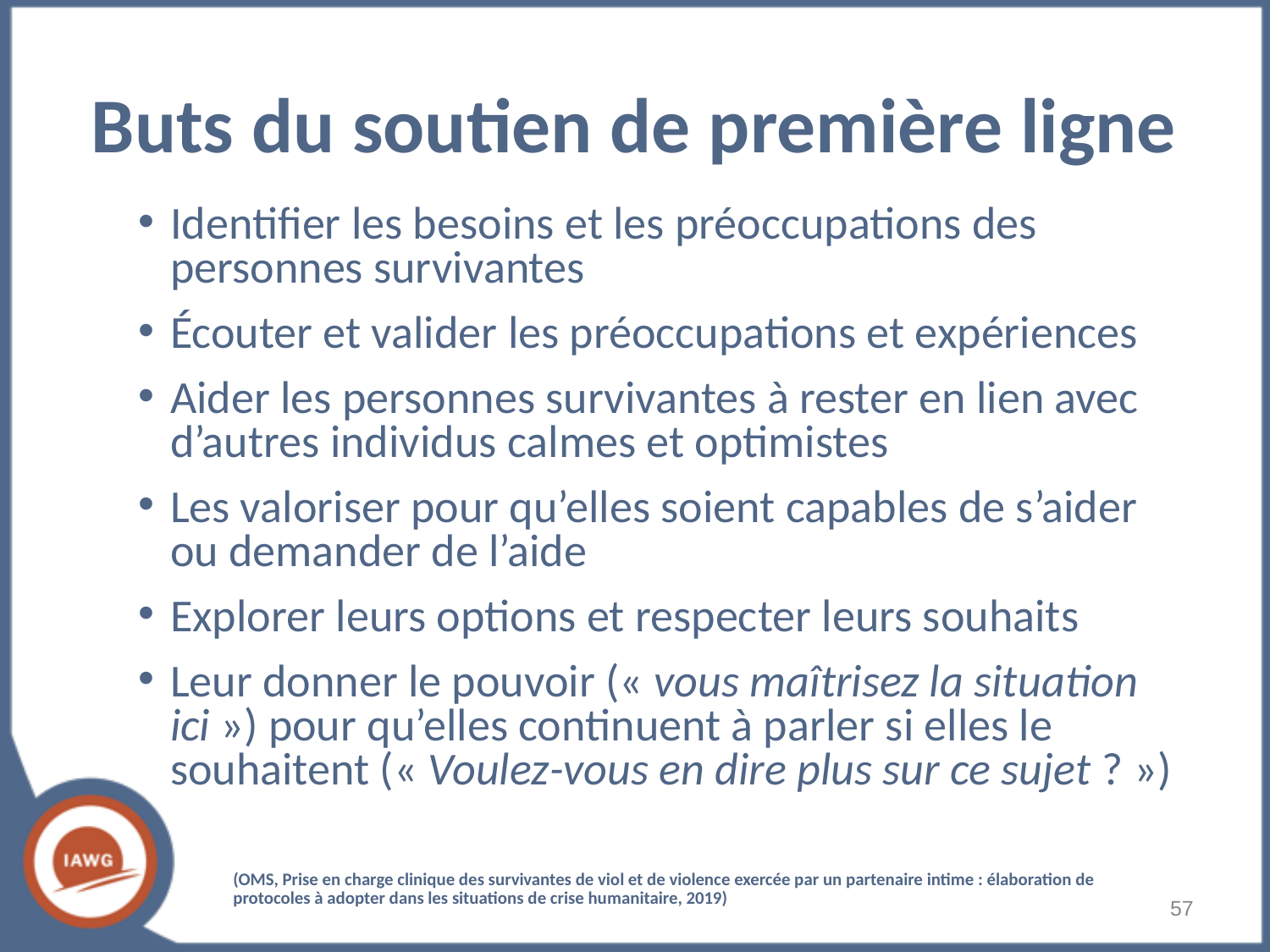

# Buts du soutien de première ligne
Identifier les besoins et les préoccupations des personnes survivantes
Écouter et valider les préoccupations et expériences
Aider les personnes survivantes à rester en lien avec d’autres individus calmes et optimistes
Les valoriser pour qu’elles soient capables de s’aider ou demander de l’aide
Explorer leurs options et respecter leurs souhaits
Leur donner le pouvoir (« vous maîtrisez la situation ici ») pour qu’elles continuent à parler si elles le souhaitent (« Voulez-vous en dire plus sur ce sujet ? »)

(OMS, Prise en charge clinique des survivantes de viol et de violence exercée par un partenaire intime : élaboration de protocoles à adopter dans les situations de crise humanitaire, 2019)

57